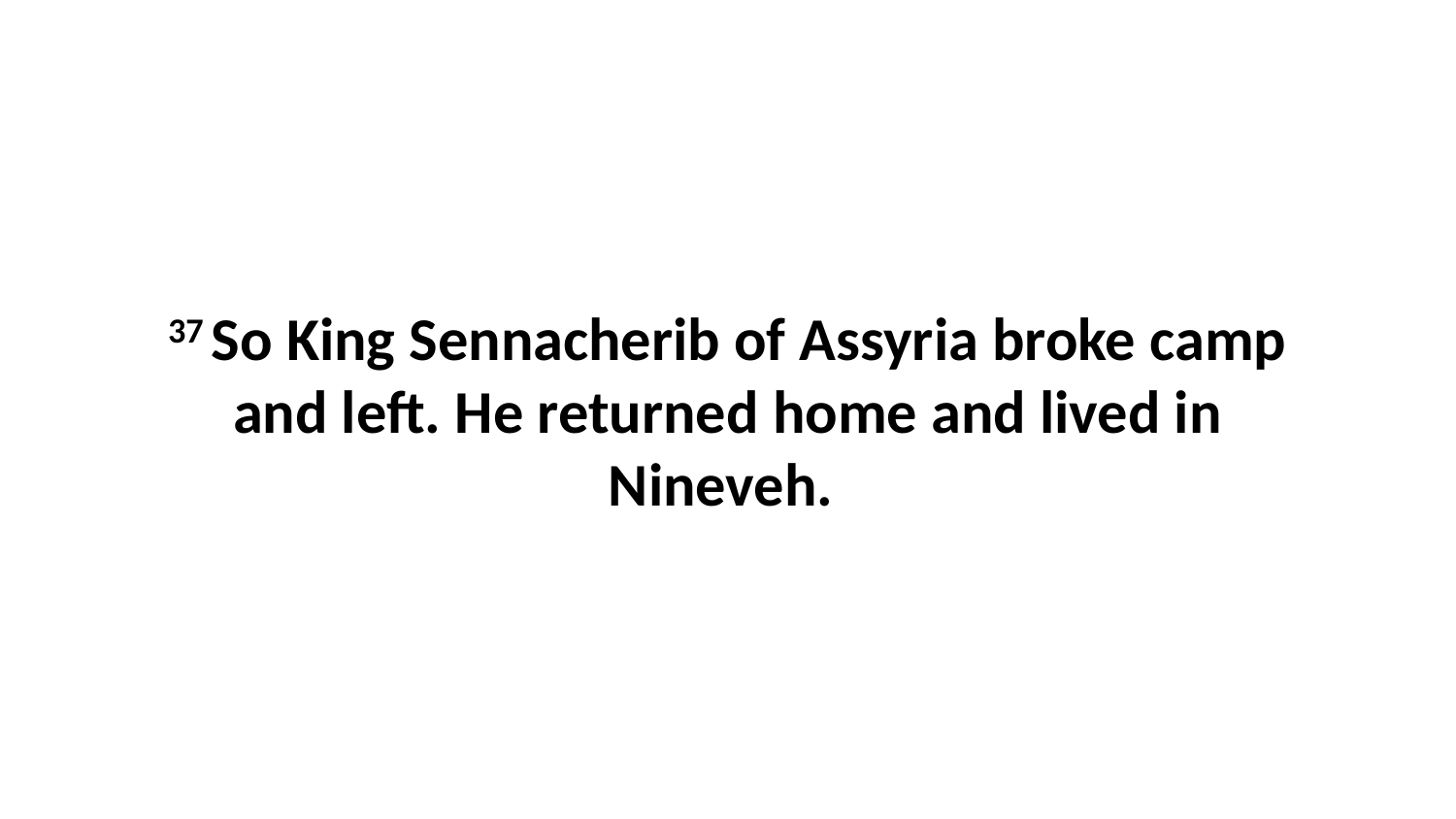

37 So King Sennacherib of Assyria broke camp and left. He returned home and lived in Nineveh.